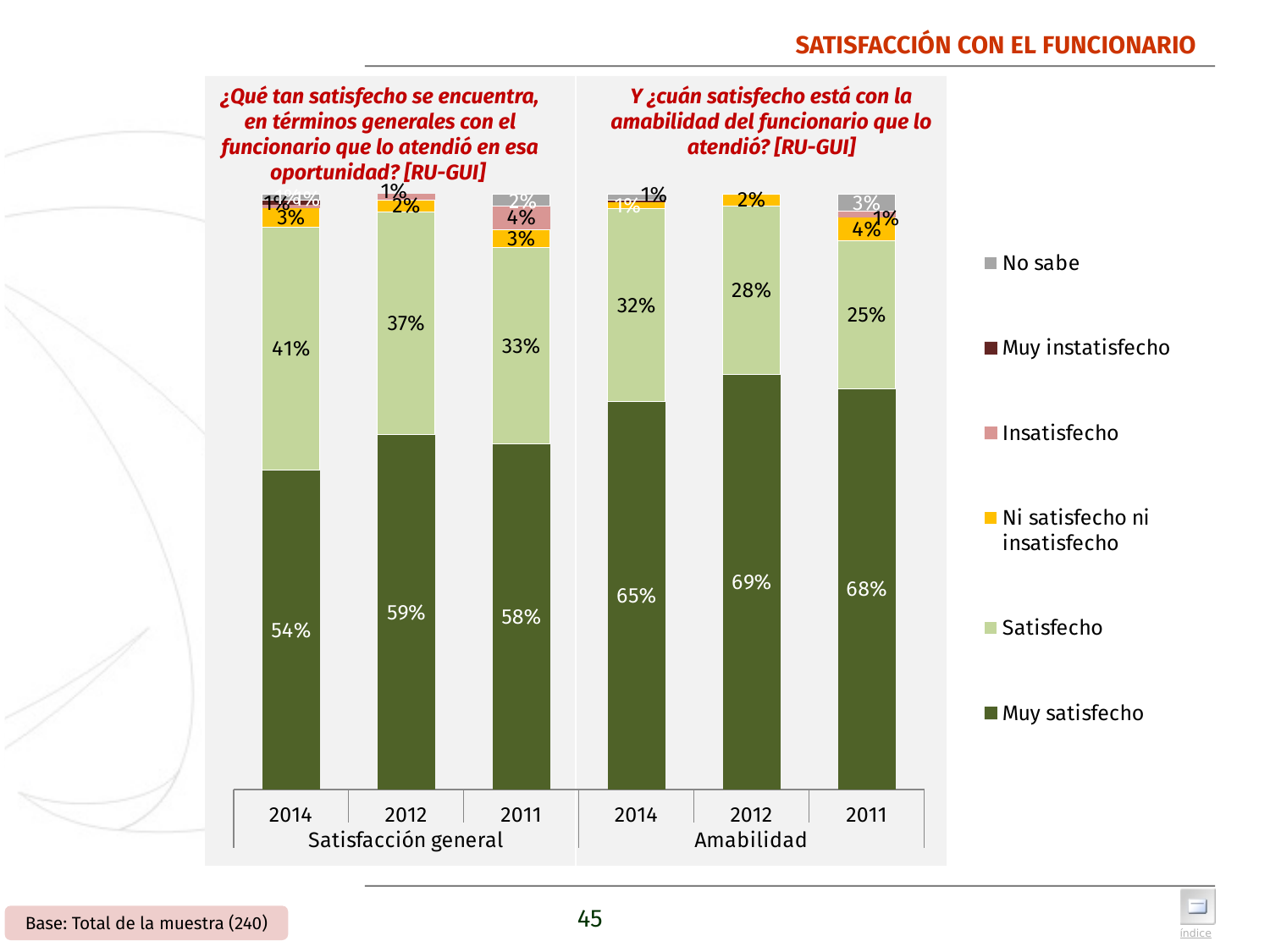

# SATISFACCIÓN CON EL FUNCIONARIO

Y ¿cuán satisfecho está con la amabilidad del funcionario que lo atendió? [RU-GUI]
¿Qué tan satisfecho se encuentra, en términos generales con el funcionario que lo atendió en esa oportunidad? [RU-GUI]

### Chart

| Category | Muy satisfecho | Satisfecho | Ni satisfecho ni insatisfecho | Insatisfecho | Muy instatisfecho | No sabe |
|---|---|---|---|---|---|---|
| 2014 | 0.536 | 0.408 | 0.032 | 0.006 | 0.008 | 0.01 |
| 2012 | 0.59 | 0.37 | 0.02 | 0.01 | 0.0 | 0.0 |
| 2011 | 0.58 | 0.33 | 0.03 | 0.04 | 0.0 | 0.02 |
| 2014 | 0.651 | 0.324 | 0.011 | 0.0 | 0.004 | 0.01 |
| 2012 | 0.69 | 0.28 | 0.02 | 0.0 | 0.0 | 0.0 |
| 2011 | 0.68 | 0.25 | 0.04 | 0.01 | 0.0 | 0.03 |
45
Base: Total de la muestra (240)